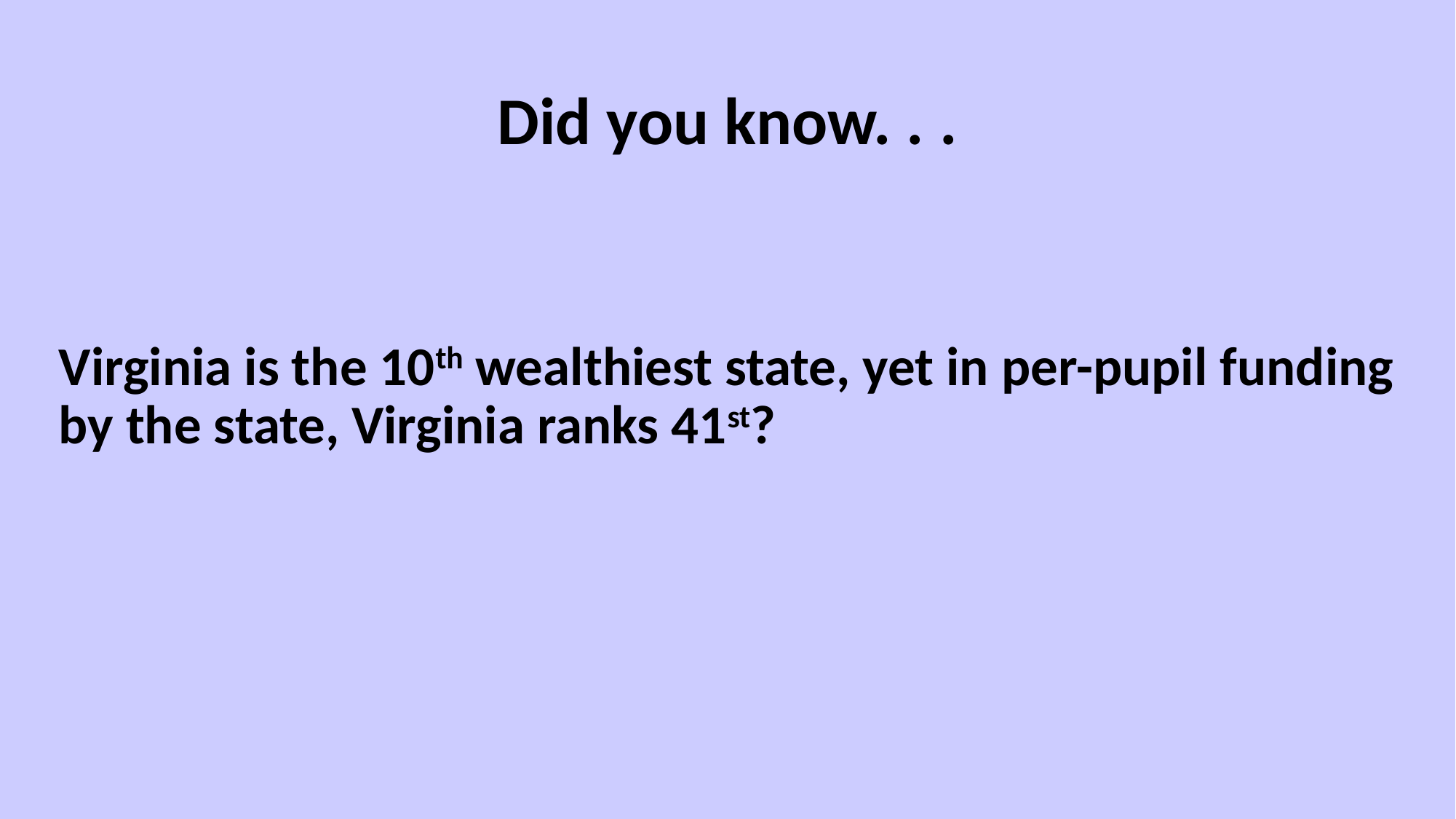

# Did you know. . .

Virginia is the 10th wealthiest state, yet in per-pupil funding by the state, Virginia ranks 41st?